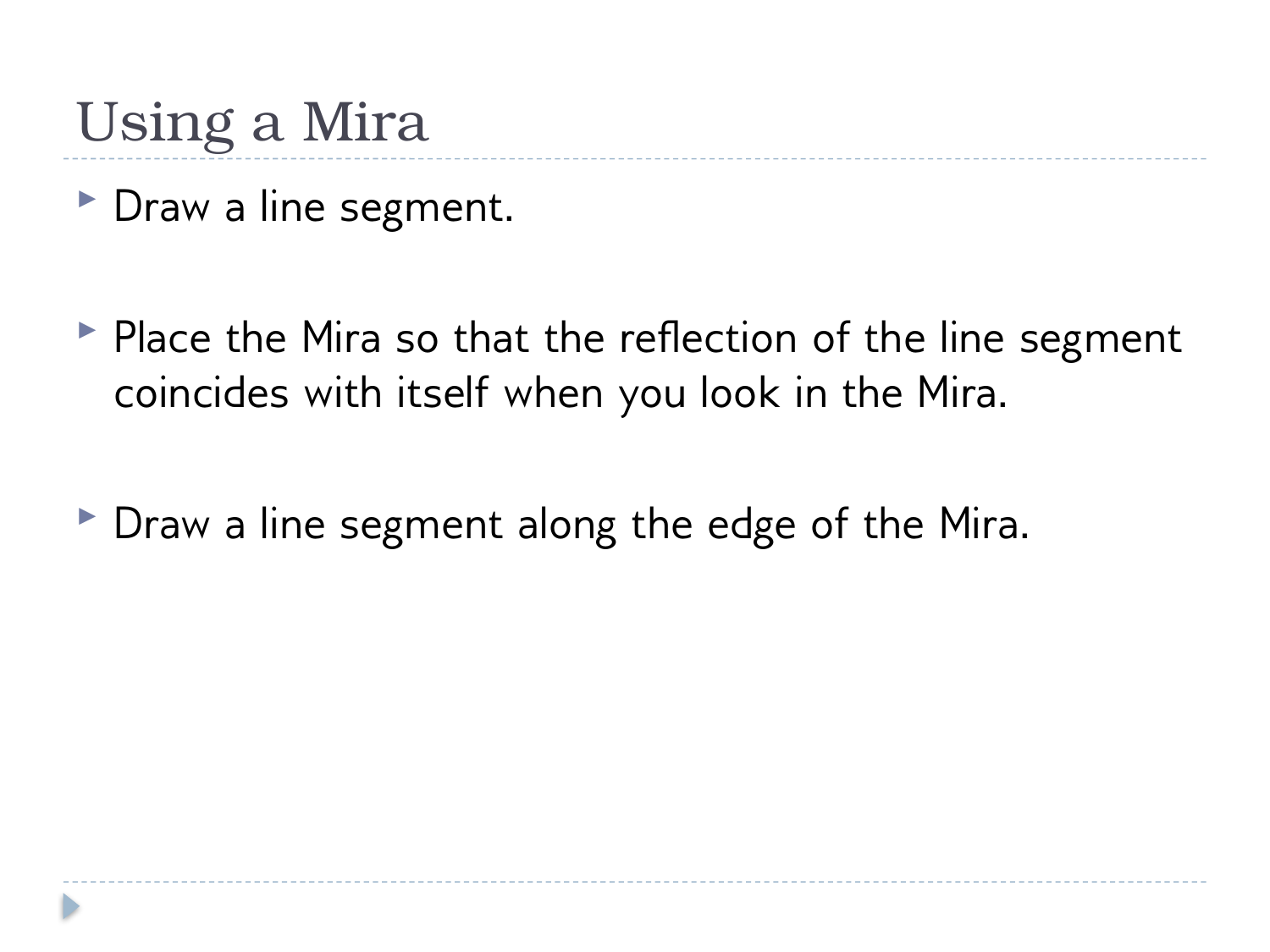

# Using a Mira
Draw a line segment.

Place the Mira so that the reflection of the line segment coincides with itself when you look in the Mira.

Draw a line segment along the edge of the Mira.